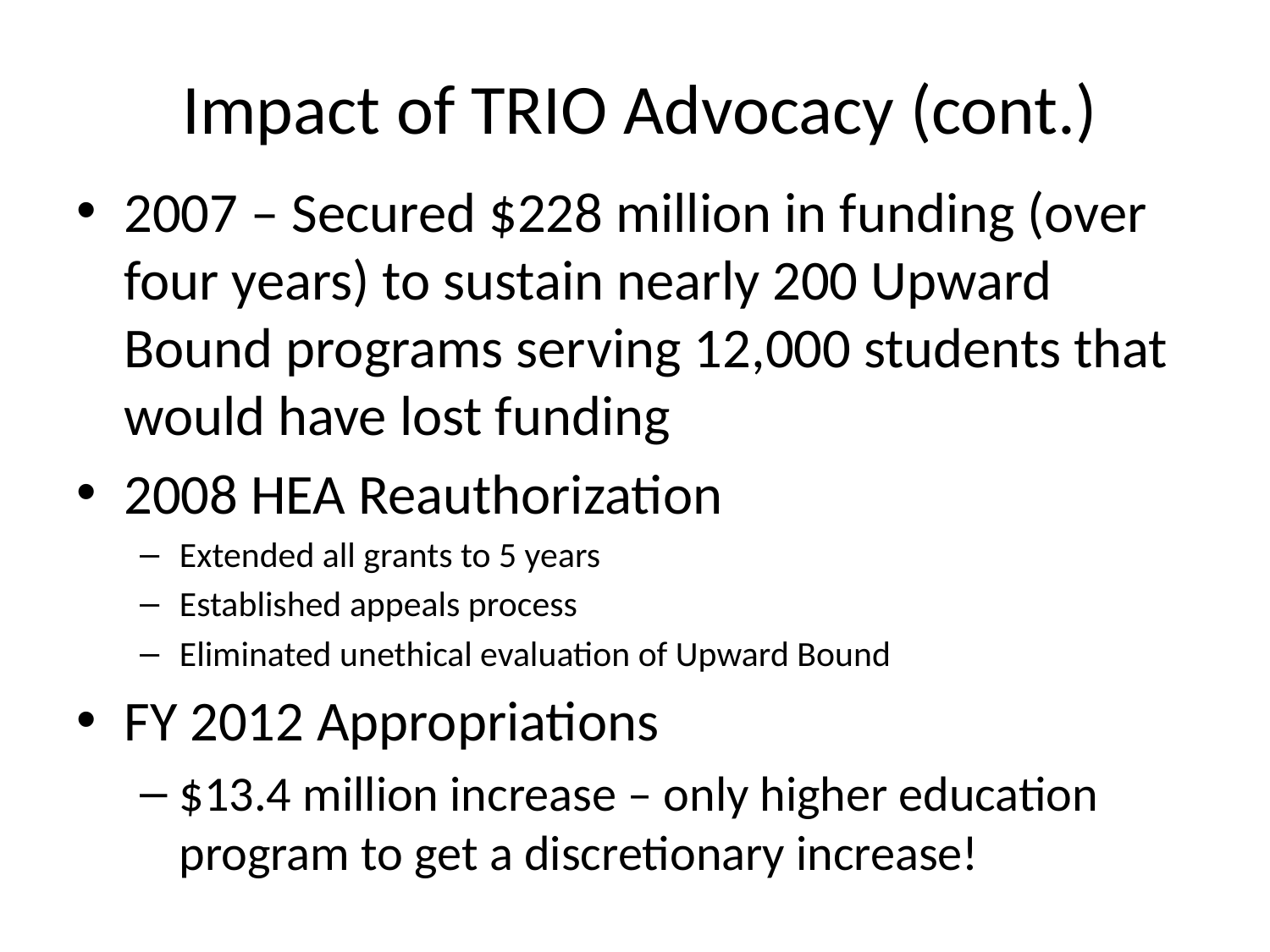

Impact of TRIO Advocacy (cont.)
2007 – Secured $228 million in funding (over four years) to sustain nearly 200 Upward Bound programs serving 12,000 students that would have lost funding
2008 HEA Reauthorization
Extended all grants to 5 years
Established appeals process
Eliminated unethical evaluation of Upward Bound
FY 2012 Appropriations
$13.4 million increase – only higher education program to get a discretionary increase!